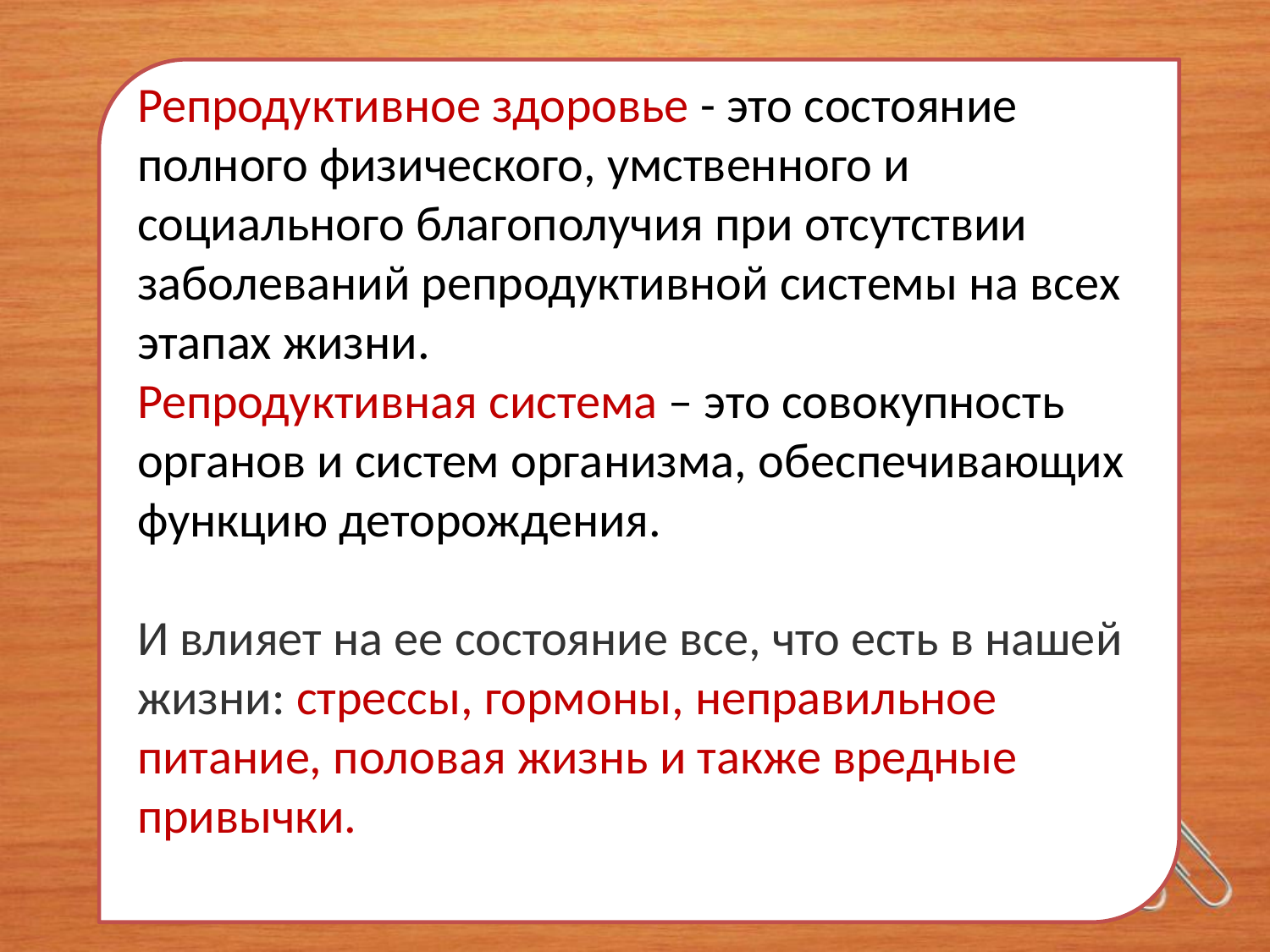

Заголовок слайда
Репродуктивное здоровье - это состояние полного физического, умственного и социального благополучия при отсутствии заболеваний репродуктивной системы на всех этапах жизни.
Репродуктивная система – это совокупность органов и систем организма, обеспечивающих функцию деторождения.

И влияет на ее состояние все, что есть в нашей жизни: стрессы, гормоны, неправильное питание, половая жизнь и также вредные привычки.